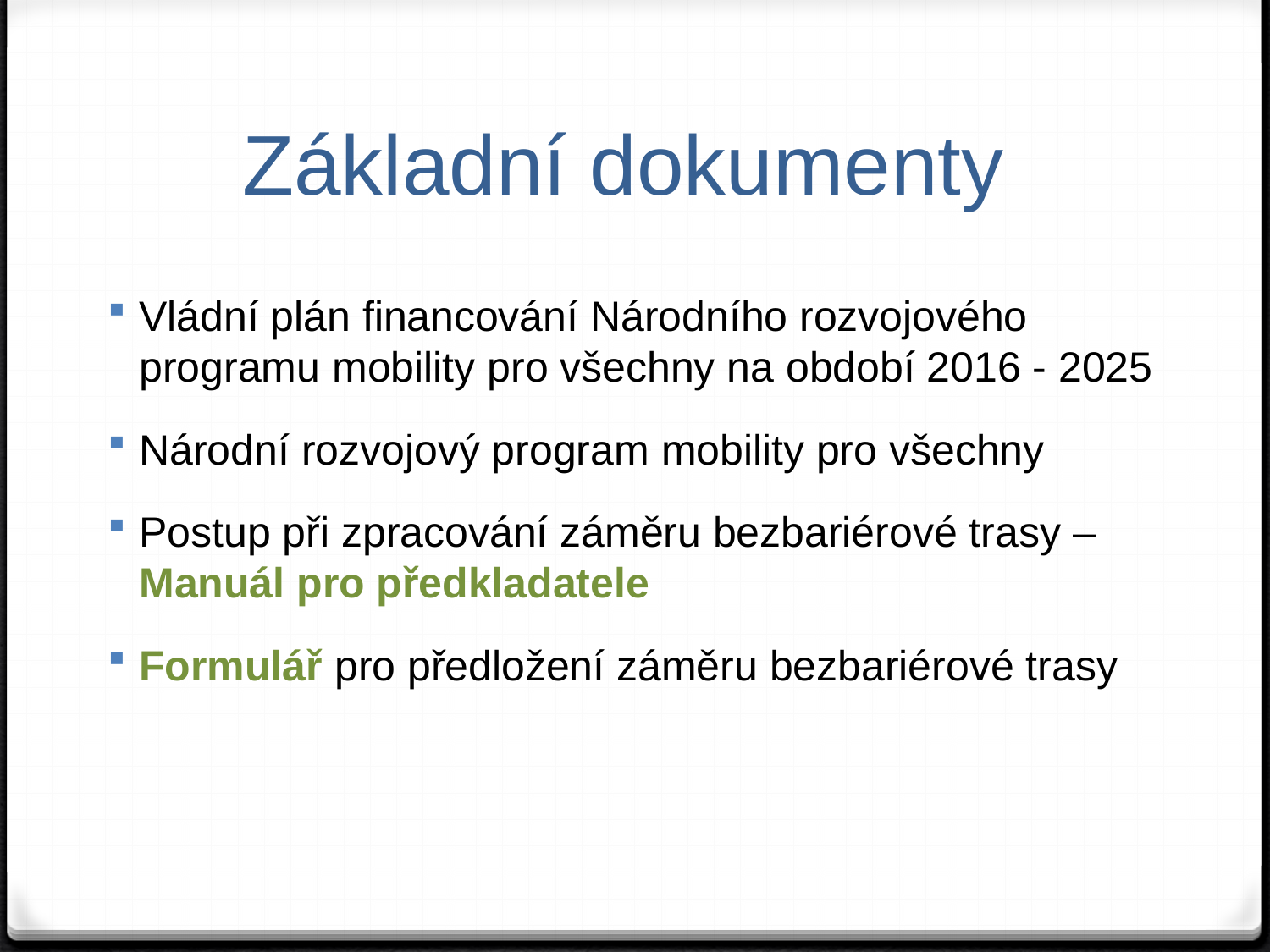

# Základní dokumenty
Vládní plán financování Národního rozvojového programu mobility pro všechny na období 2016 - 2025
Národní rozvojový program mobility pro všechny
Postup při zpracování záměru bezbariérové trasy – Manuál pro předkladatele
Formulář pro předložení záměru bezbariérové trasy